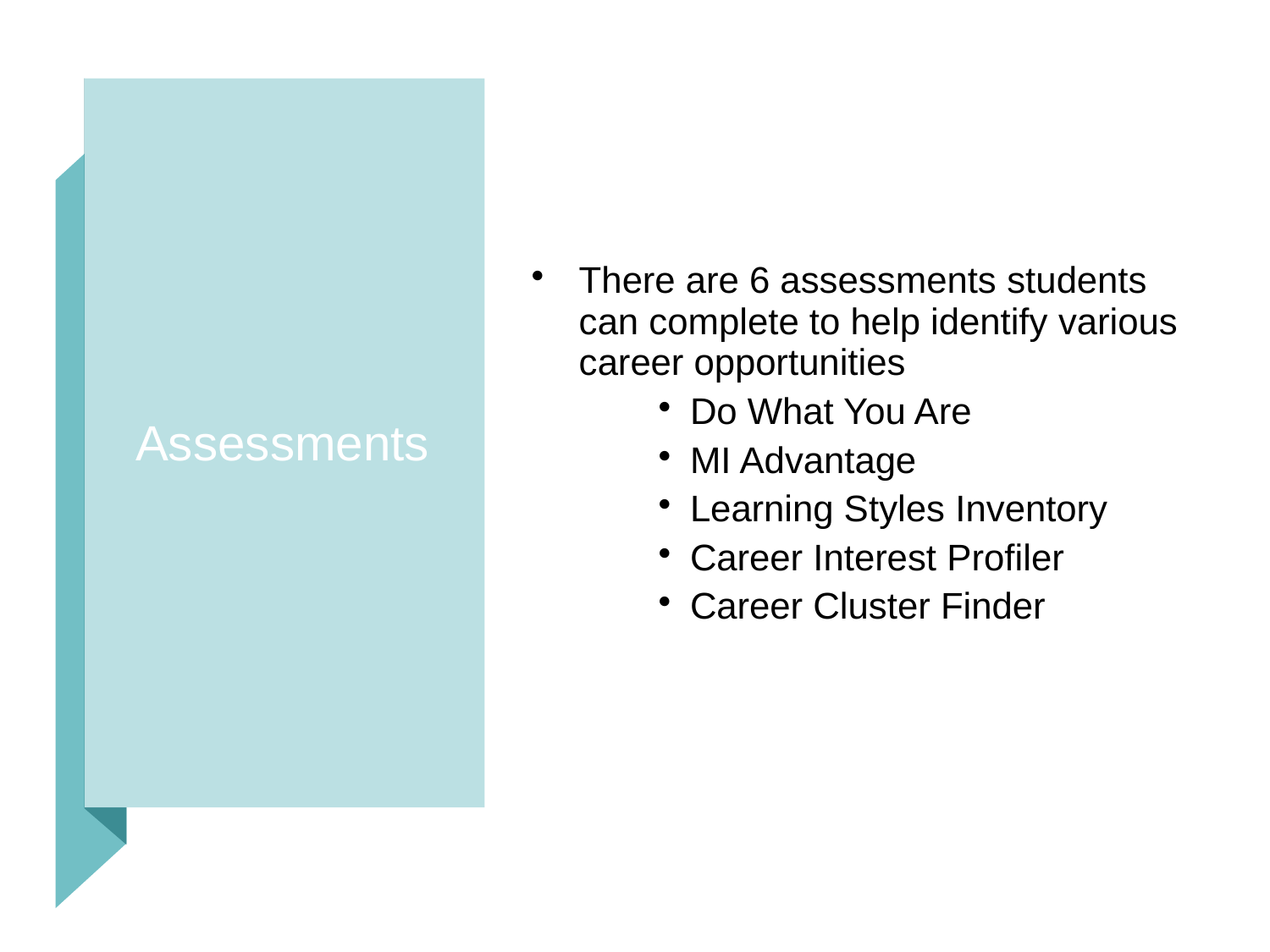

# Assessments
There are 6 assessments students can complete to help identify various career opportunities
Do What You Are
MI Advantage
Learning Styles Inventory
Career Interest Profiler
Career Cluster Finder